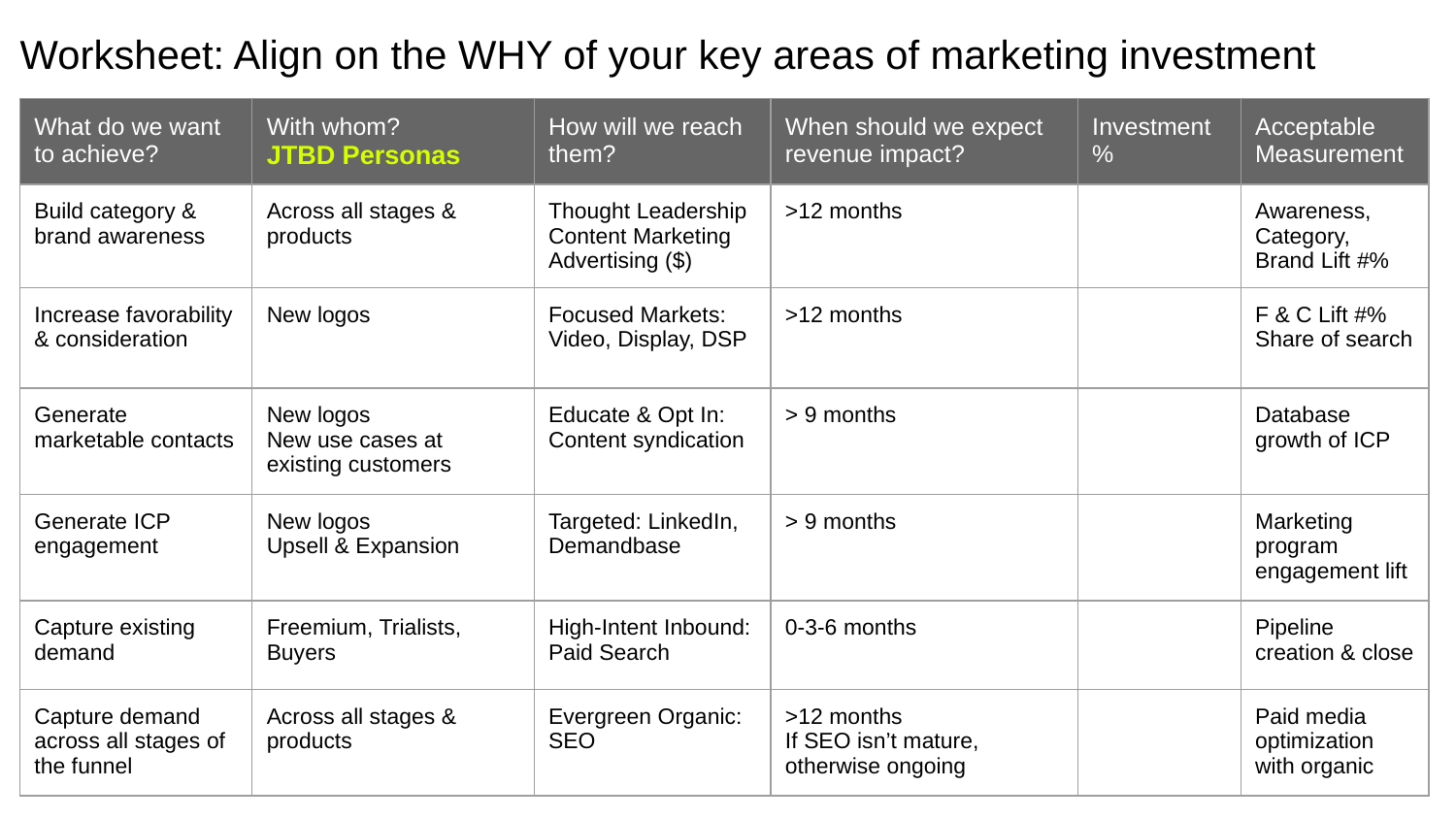

# Worksheet: Align on the WHY of your key areas of marketing investment

| What do we want to achieve? | With whom? JTBD Personas | How will we reach them? | When should we expect revenue impact? | Investment % | Acceptable Measurement |
| --- | --- | --- | --- | --- | --- |
| Build category & brand awareness | Across all stages & products | Thought Leadership Content Marketing Advertising ($) | >12 months |  | Awareness, Category, Brand Lift #% |
| Increase favorability & consideration | New logos | Focused Markets: Video, Display, DSP | >12 months |  | F & C Lift #% Share of search |
| Generate marketable contacts | New logos New use cases at existing customers | Educate & Opt In: Content syndication | > 9 months |  | Database growth of ICP |
| Generate ICP engagement | New logos Upsell & Expansion | Targeted: LinkedIn, Demandbase | > 9 months |  | Marketing program engagement lift |
| Capture existing demand | Freemium, Trialists, Buyers | High-Intent Inbound: Paid Search | 0-3-6 months |  | Pipeline creation & close |
| Capture demand across all stages of the funnel | Across all stages & products | Evergreen Organic: SEO | >12 months If SEO isn’t mature, otherwise ongoing |  | Paid media optimization with organic |